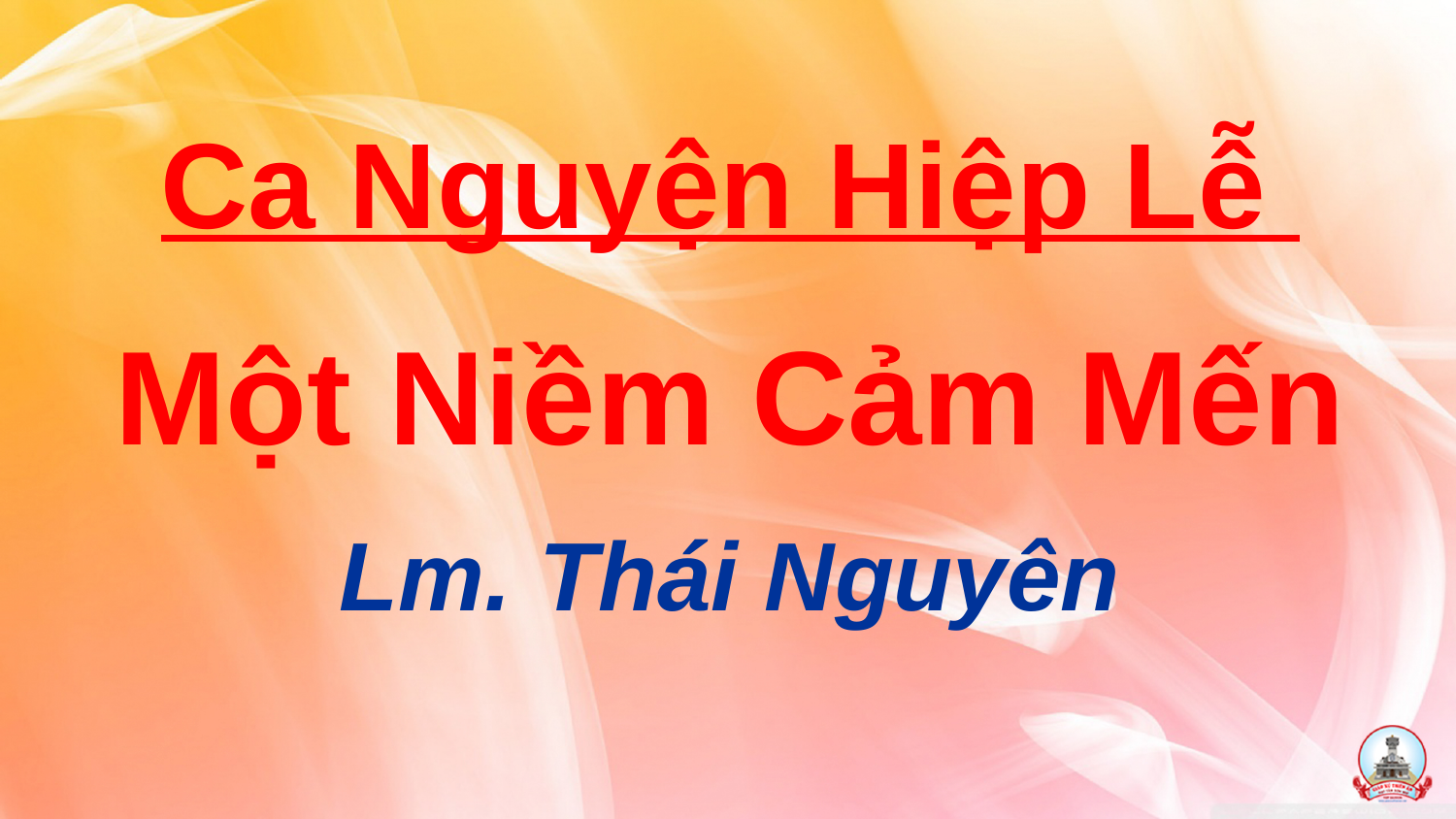

Ca Nguyện Hiệp Lễ
Một Niềm Cảm Mến
Lm. Thái Nguyên